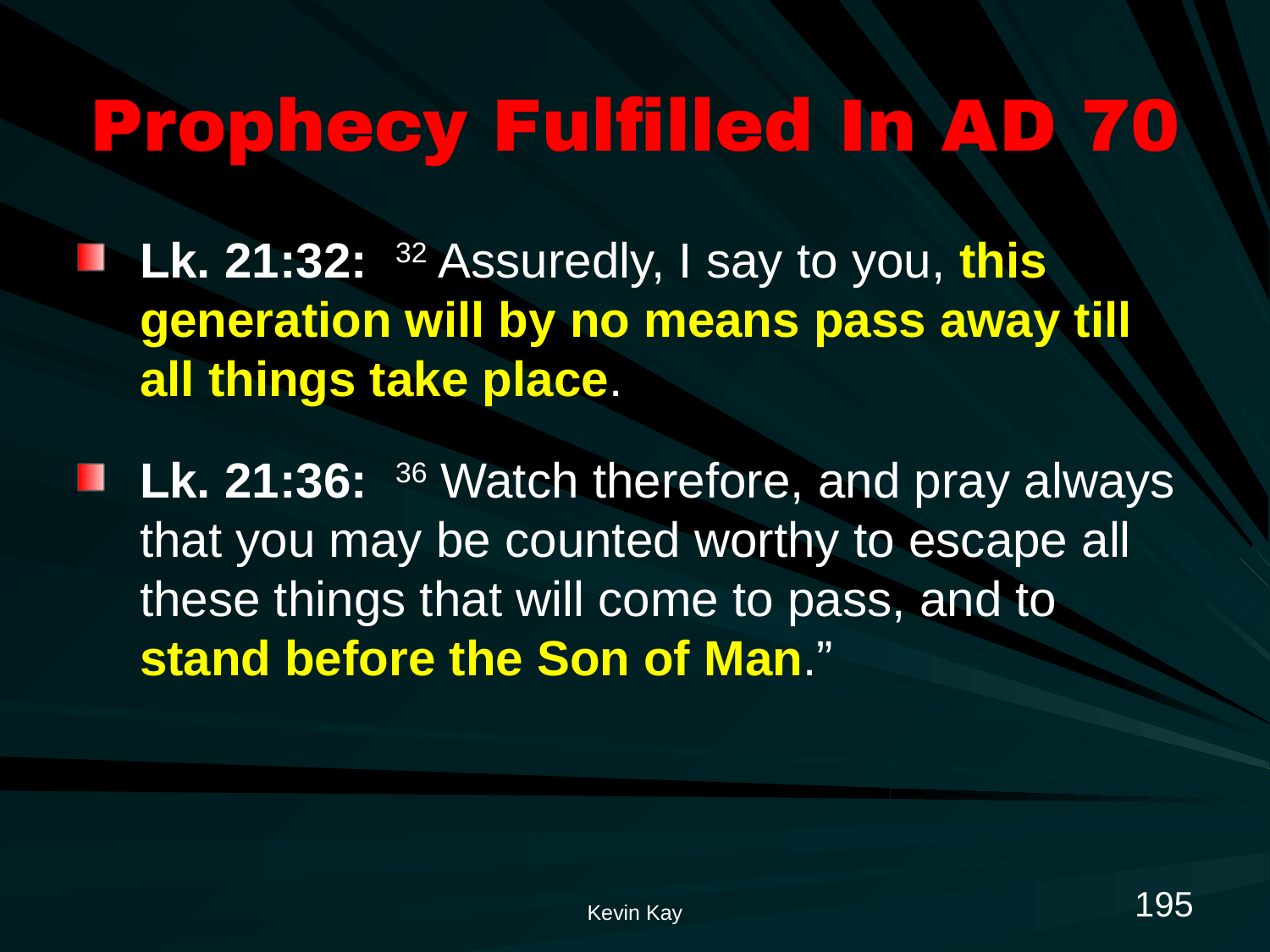

# Prophecy Fulfilled In AD 70
Lk. 21:32:  32 Assuredly, I say to you, this generation will by no means pass away till all things take place.
Lk. 21:36:  36 Watch therefore, and pray always that you may be counted worthy to escape all these things that will come to pass, and to stand before the Son of Man.”

195
Kevin Kay